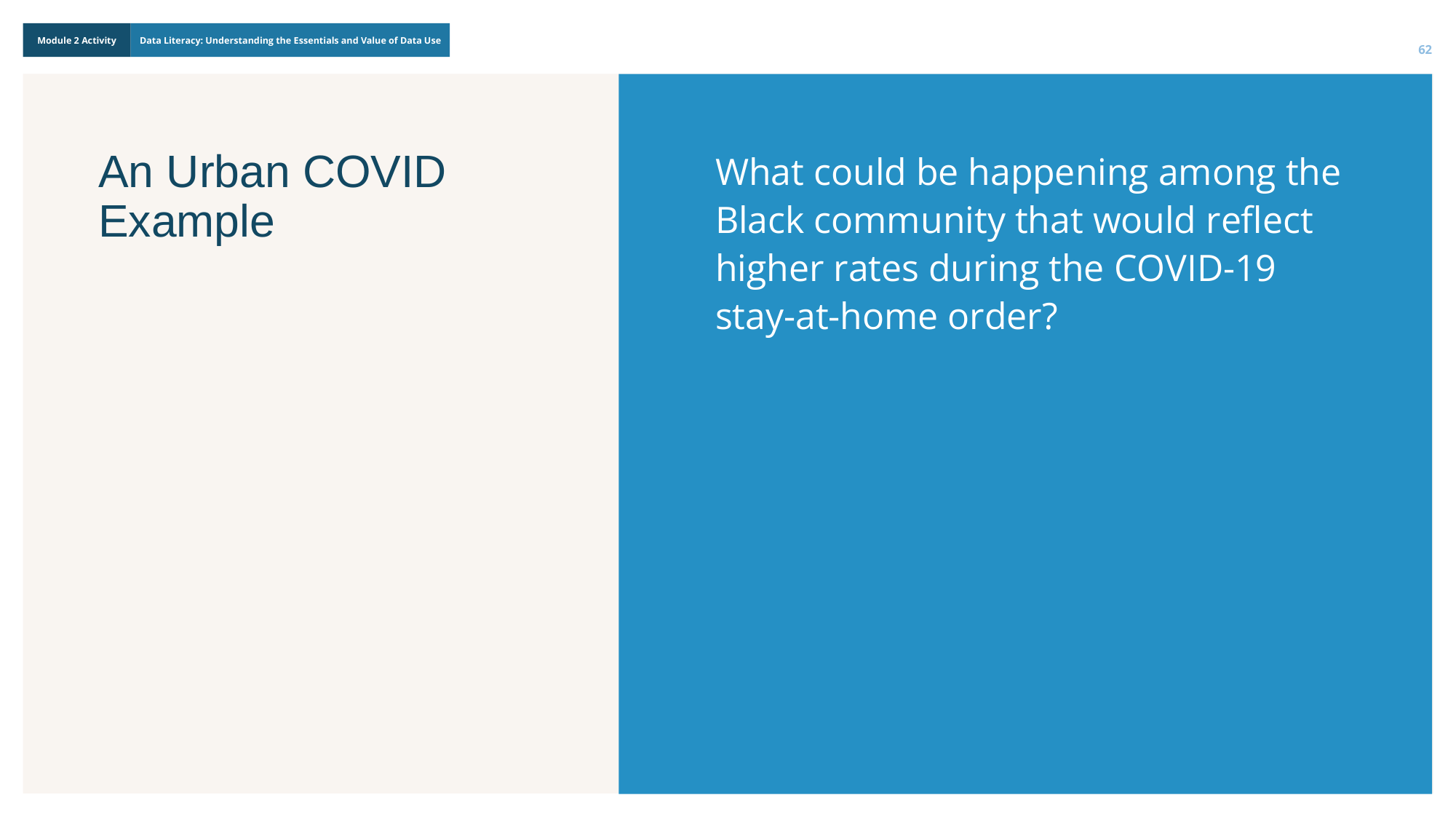

62
What could be happening among the Black community that would reflect higher rates during the COVID-19 stay-at-home order?
# An Urban COVID Example